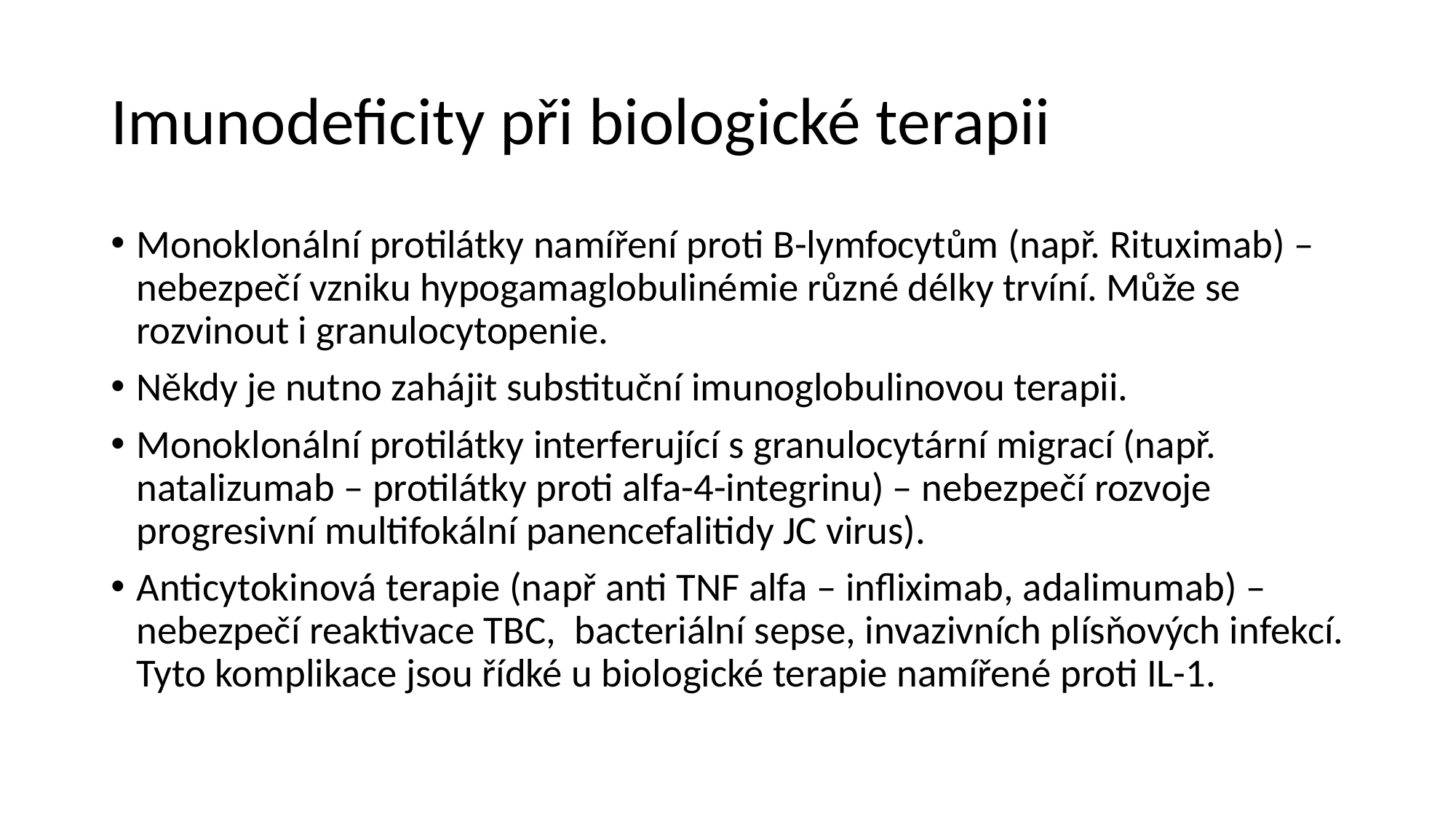

# Imunodeficity při biologické terapii
Monoklonální protilátky namíření proti B-lymfocytům (např. Rituximab) – nebezpečí vzniku hypogamaglobulinémie různé délky trvíní. Může se rozvinout i granulocytopenie.
Někdy je nutno zahájit substituční imunoglobulinovou terapii.
Monoklonální protilátky interferující s granulocytární migrací (např. natalizumab – protilátky proti alfa-4-integrinu) – nebezpečí rozvoje progresivní multifokální panencefalitidy JC virus).
Anticytokinová terapie (např anti TNF alfa – infliximab, adalimumab) – nebezpečí reaktivace TBC,  bacteriální sepse, invazivních plísňových infekcí. Tyto komplikace jsou řídké u biologické terapie namířené proti IL-1.